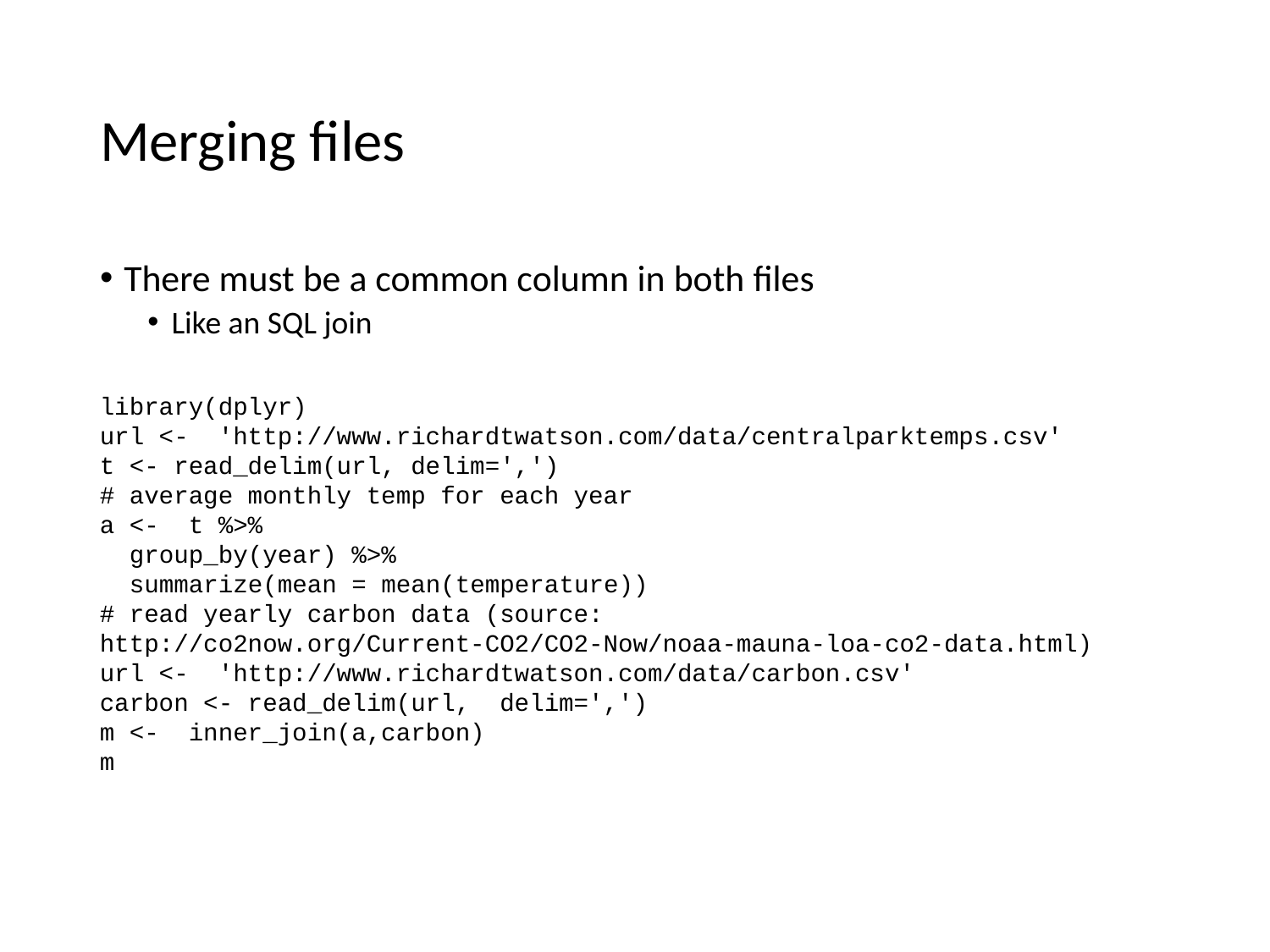

# Merging files
There must be a common column in both files
Like an SQL join

library(dplyr)
url <-  'http://www.richardtwatson.com/data/centralparktemps.csv'
t <- read_delim(url, delim=',')
# average monthly temp for each year
a <-  t %>%
  group_by(year) %>%
  summarize(mean = mean(temperature))
# read yearly carbon data (source: http://co2now.org/Current-CO2/CO2-Now/noaa-mauna-loa-co2-data.html)
url <-  'http://www.richardtwatson.com/data/carbon.csv'
carbon <- read_delim(url,  delim=',')
m <-  inner_join(a,carbon)
m